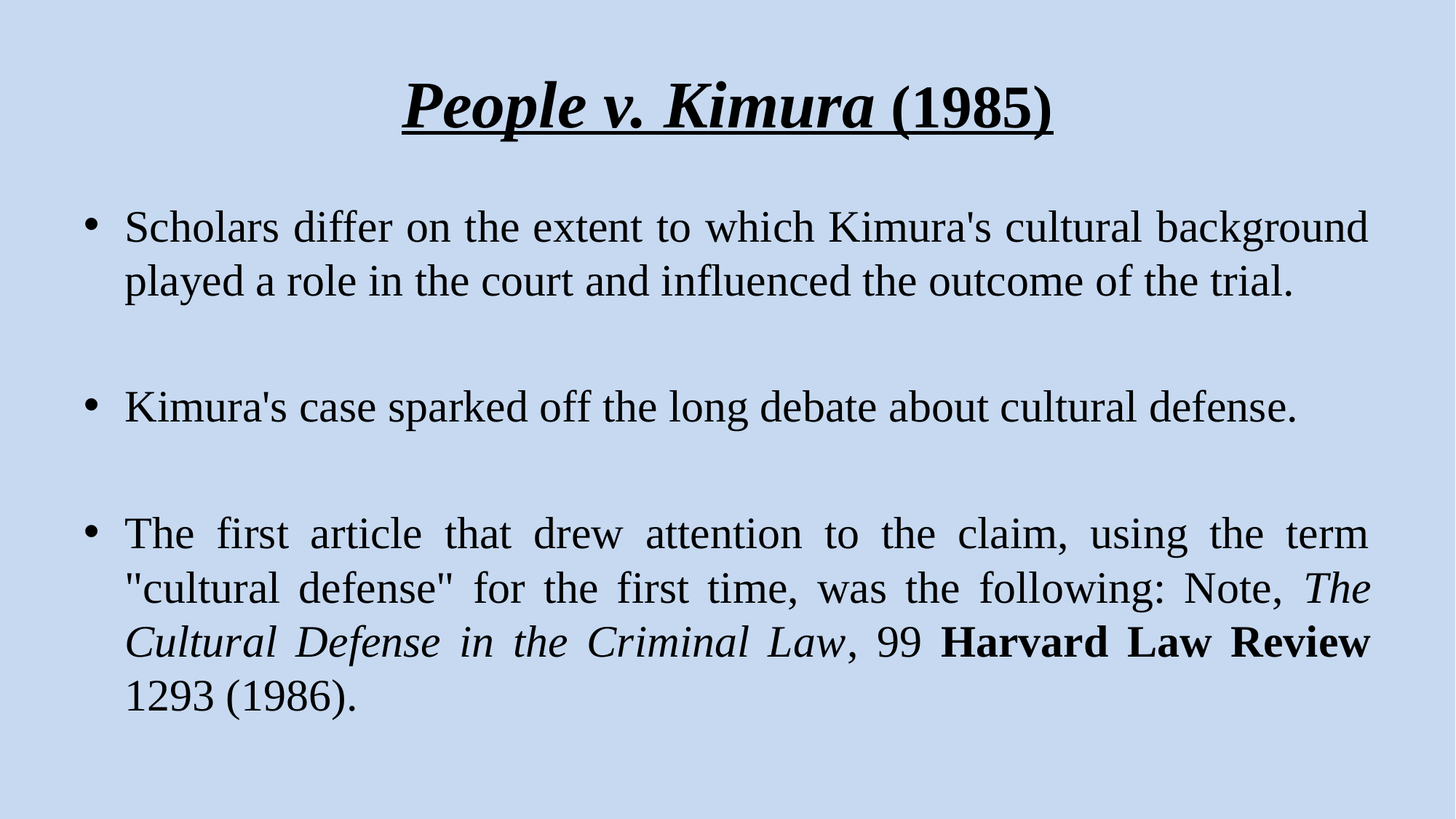

# People v. Kimura (1985)
Scholars differ on the extent to which Kimura's cultural background played a role in the court and influenced the outcome of the trial.

Kimura's case sparked off the long debate about cultural defense.

The first article that drew attention to the claim, using the term "cultural defense" for the first time, was the following: Note, The Cultural Defense in the Criminal Law, 99 Harvard Law Review 1293 (1986).